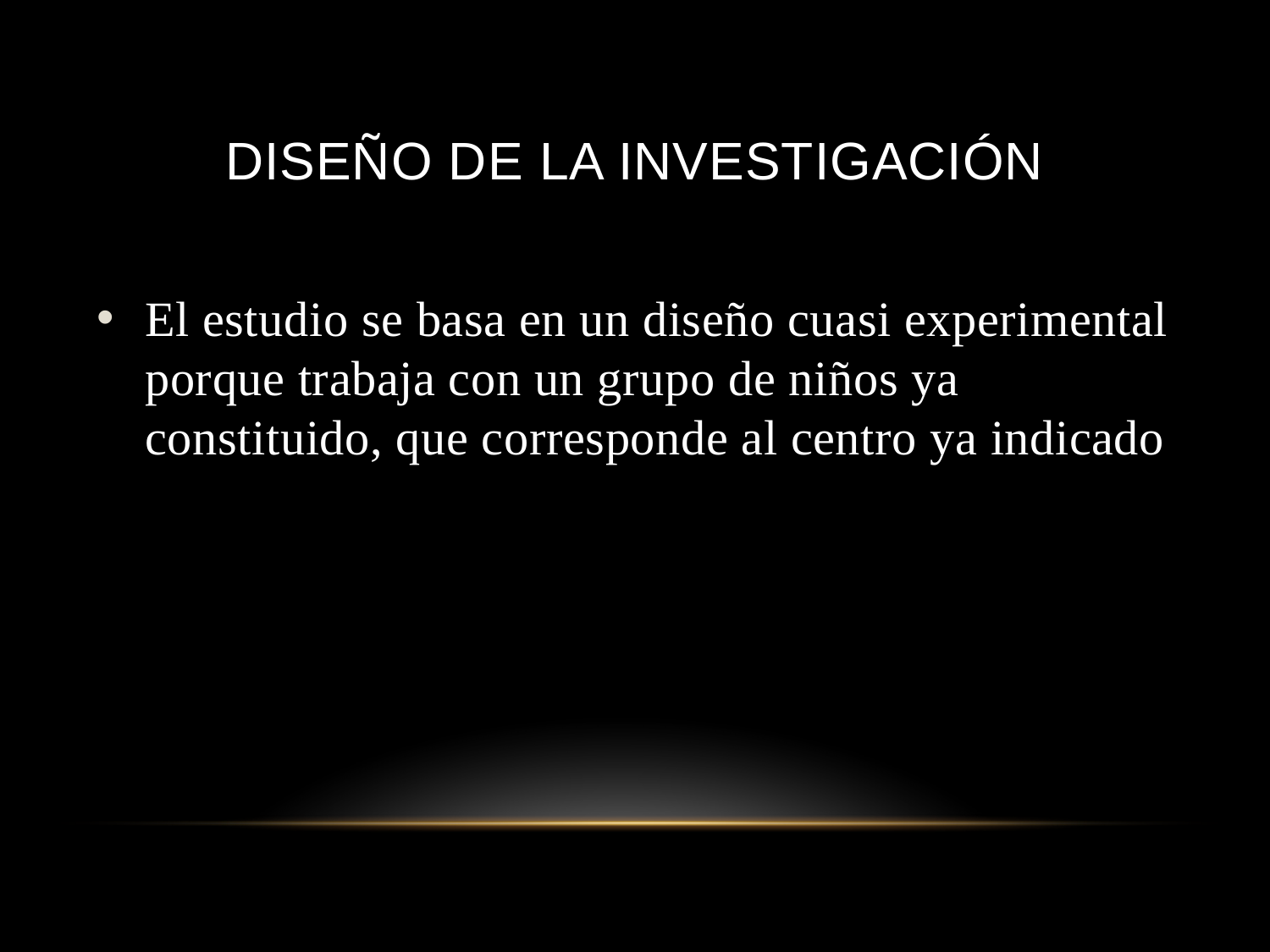

# DISEÑO DE LA INVESTIGACIÓN

El estudio se basa en un diseño cuasi experimental porque trabaja con un grupo de niños ya constituido, que corresponde al centro ya indicado